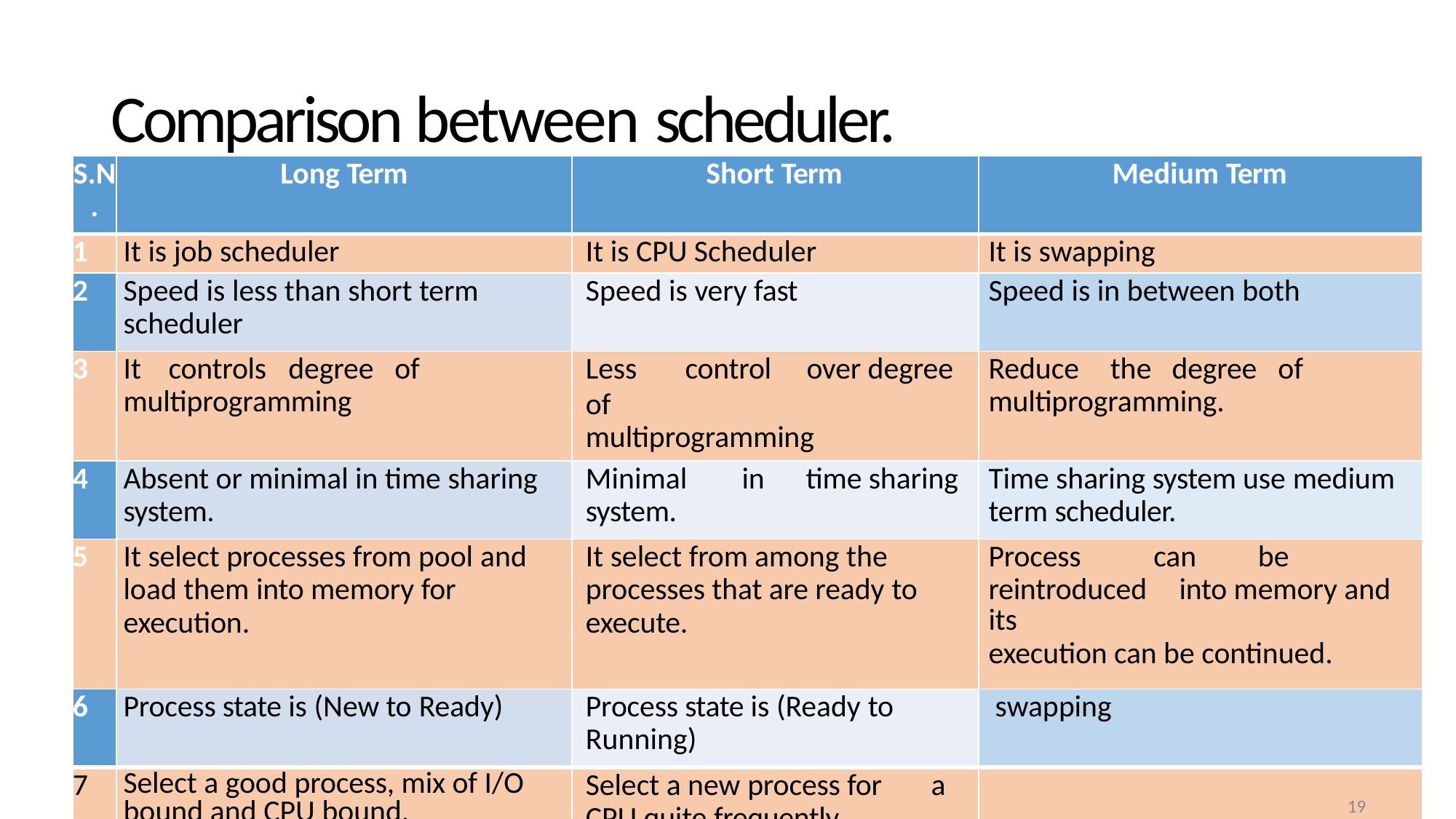

# Comparison between scheduler.
| S.N . | Long Term | Short Term | Medium Term |
| --- | --- | --- | --- |
| 1 | It is job scheduler | It is CPU Scheduler | It is swapping |
| 2 | Speed is less than short term scheduler | Speed is very fast | Speed is in between both |
| 3 | It controls degree of multiprogramming | Less control over degree of multiprogramming | Reduce the degree of multiprogramming. |
| 4 | Absent or minimal in time sharing system. | Minimal in time sharing system. | Time sharing system use medium term scheduler. |
| 5 | It select processes from pool and load them into memory for execution. | It select from among the processes that are ready to execute. | Process can be reintroduced into memory and its execution can be continued. |
| 6 | Process state is (New to Ready) | Process state is (Ready to Running) | swapping |
| 7 | Select a good process, mix of I/O bound and CPU bound. | Select a new process for a CPU quite frequently. | 19 |
• .